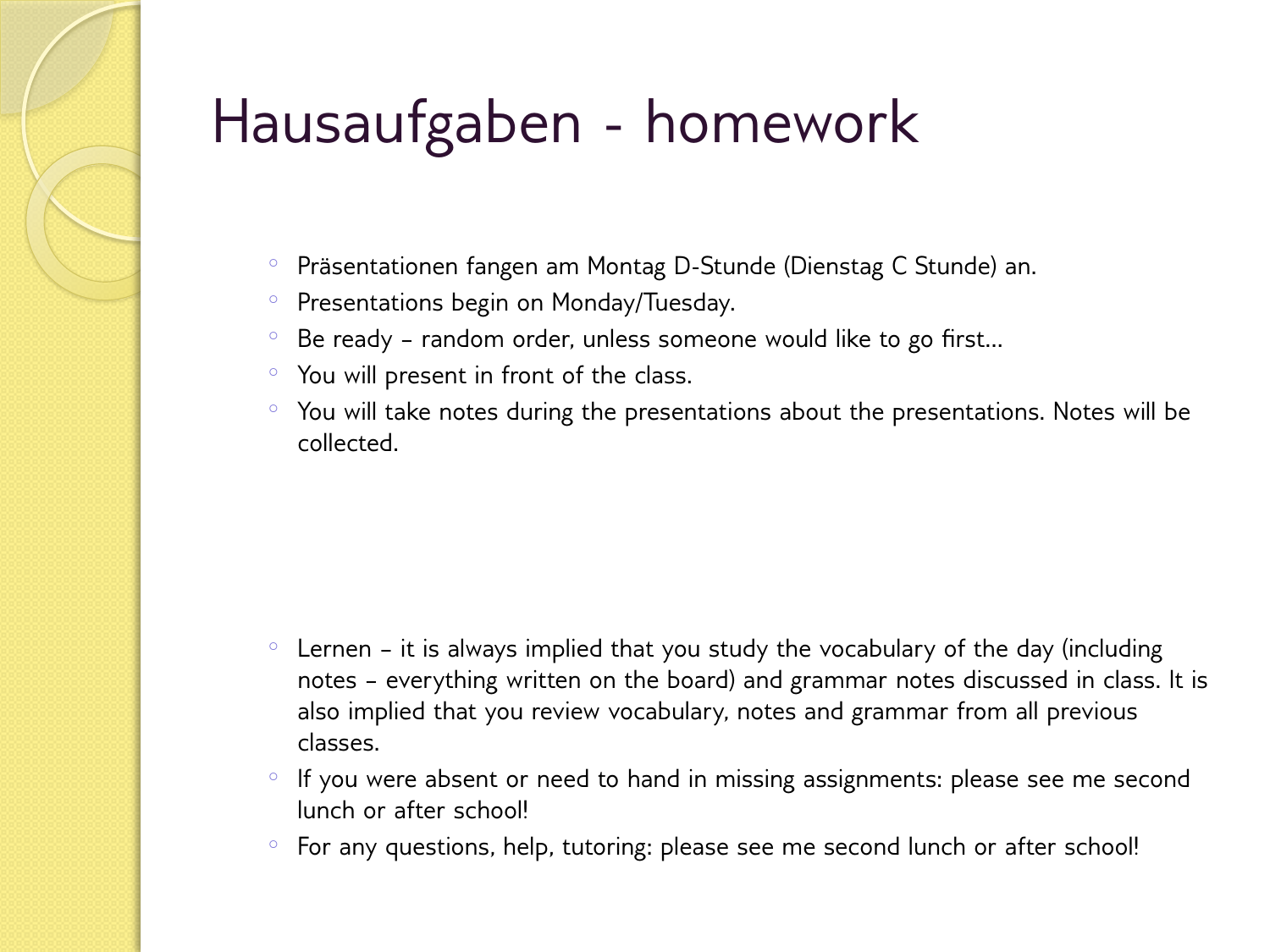

# Hausaufgaben - homework

Präsentationen fangen am Montag D-Stunde (Dienstag C Stunde) an.
Presentations begin on Monday/Tuesday.
Be ready – random order, unless someone would like to go first…
You will present in front of the class.
You will take notes during the presentations about the presentations. Notes will be collected.

Lernen – it is always implied that you study the vocabulary of the day (including notes – everything written on the board) and grammar notes discussed in class. It is also implied that you review vocabulary, notes and grammar from all previous classes.
If you were absent or need to hand in missing assignments: please see me second lunch or after school!
For any questions, help, tutoring: please see me second lunch or after school!